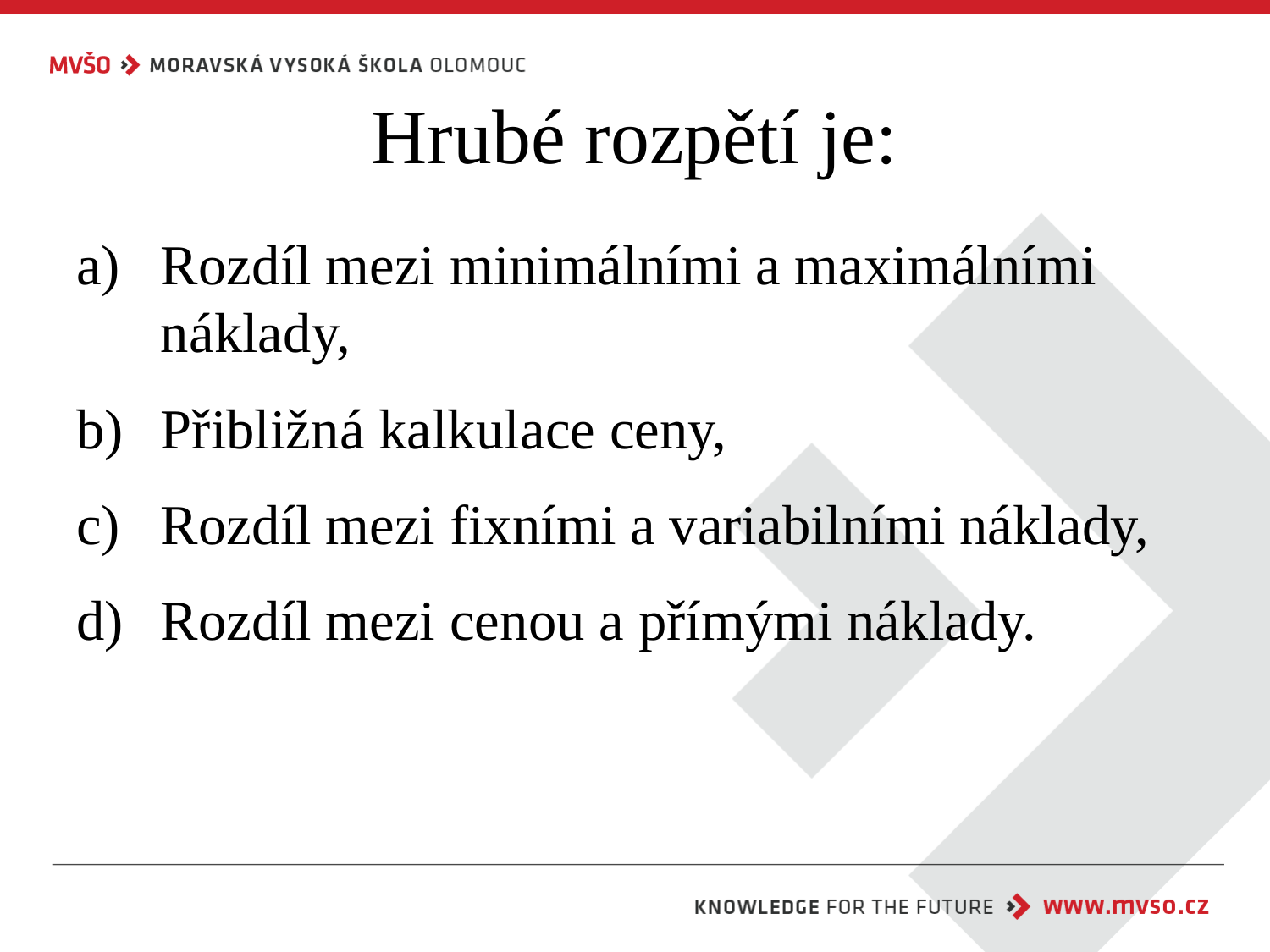

# Hrubé rozpětí je:
Rozdíl mezi minimálními a maximálními náklady,
Přibližná kalkulace ceny,
Rozdíl mezi fixními a variabilními náklady,
Rozdíl mezi cenou a přímými náklady.